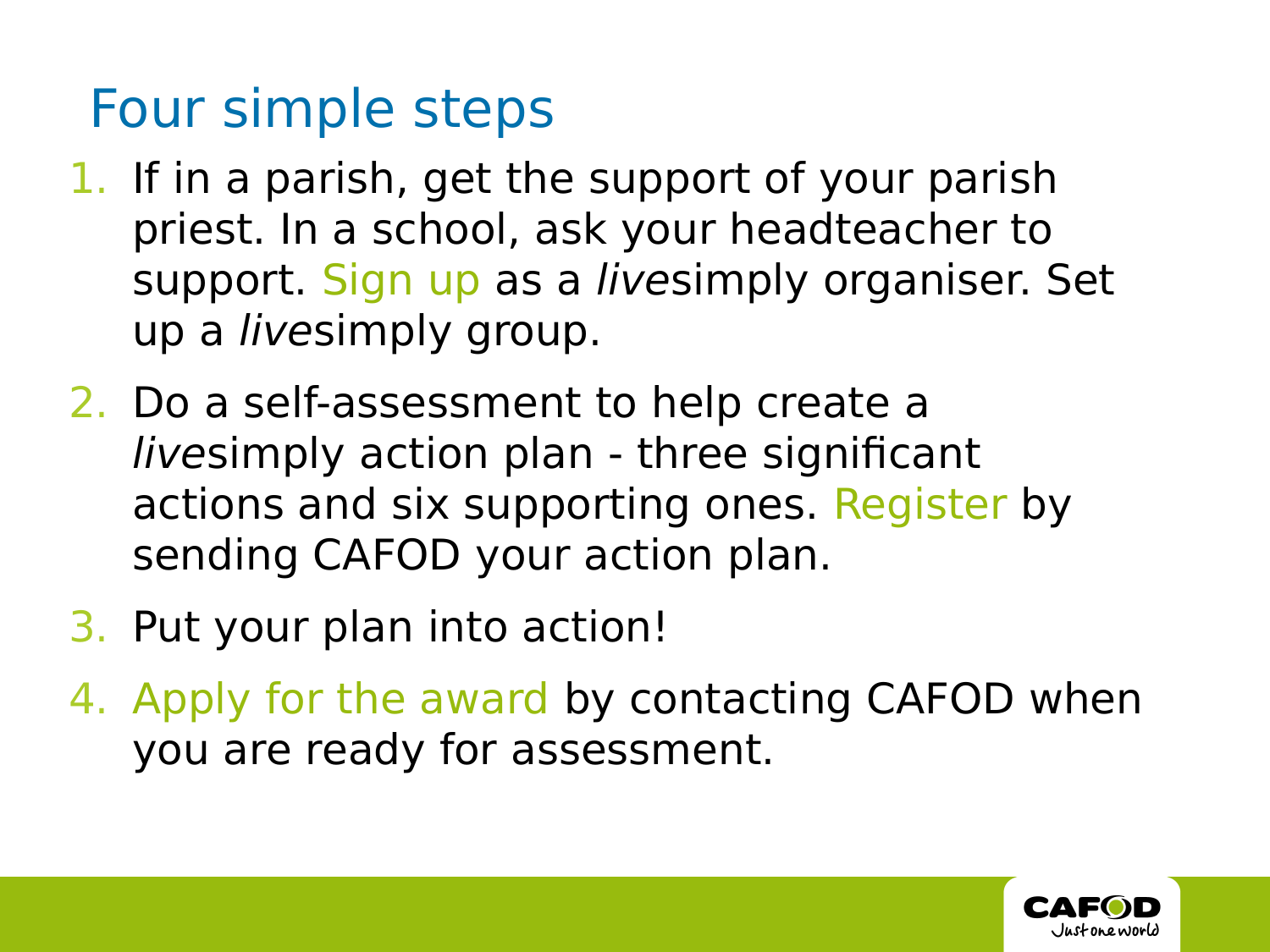

# Four simple steps
If in a parish, get the support of your parish priest. In a school, ask your headteacher to support. Sign up as a livesimply organiser. Set up a livesimply group.
Do a self-assessment to help create a livesimply action plan - three significant actions and six supporting ones. Register by sending CAFOD your action plan.
Put your plan into action!
Apply for the award by contacting CAFOD when you are ready for assessment.